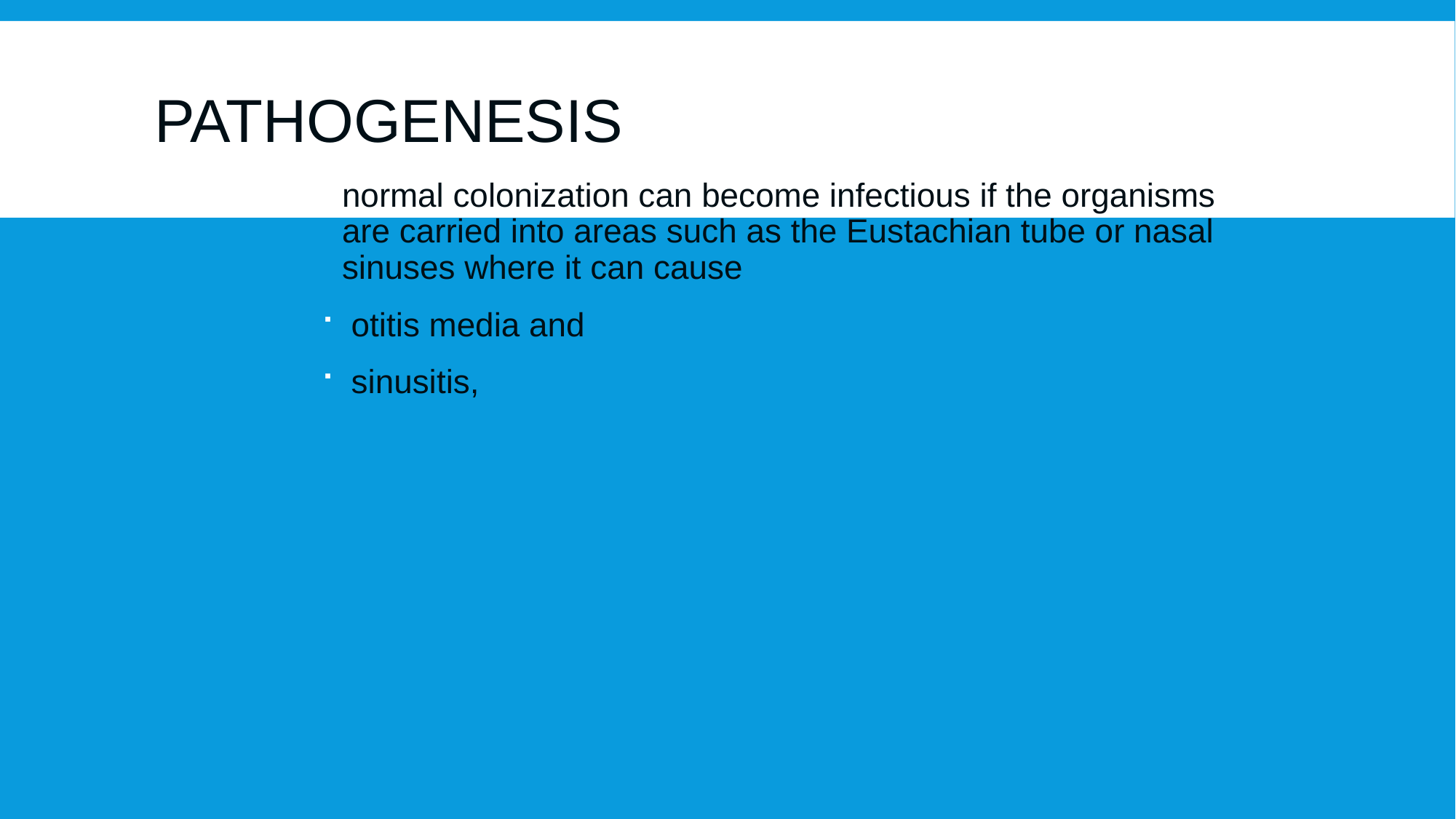

# Pathogenesis
normal colonization can become infectious if the organisms are carried into areas such as the Eustachian tube or nasal sinuses where it can cause
 otitis media and
 sinusitis,